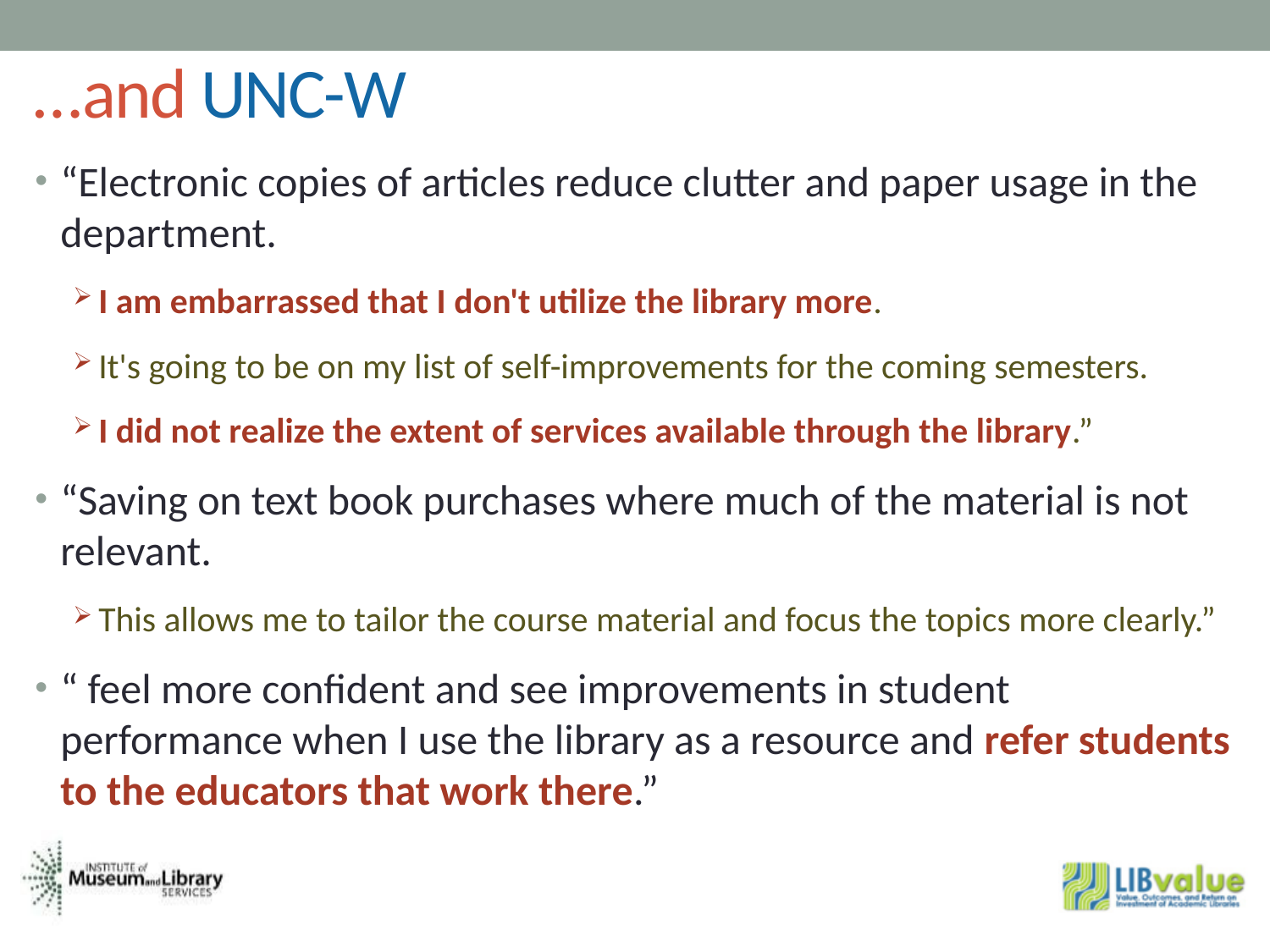

# …and UNC-W
“Electronic copies of articles reduce clutter and paper usage in the department.
I am embarrassed that I don't utilize the library more.
It's going to be on my list of self-improvements for the coming semesters.
I did not realize the extent of services available through the library.”
“Saving on text book purchases where much of the material is not relevant.
This allows me to tailor the course material and focus the topics more clearly.”
“ feel more confident and see improvements in student performance when I use the library as a resource and refer students to the educators that work there.”